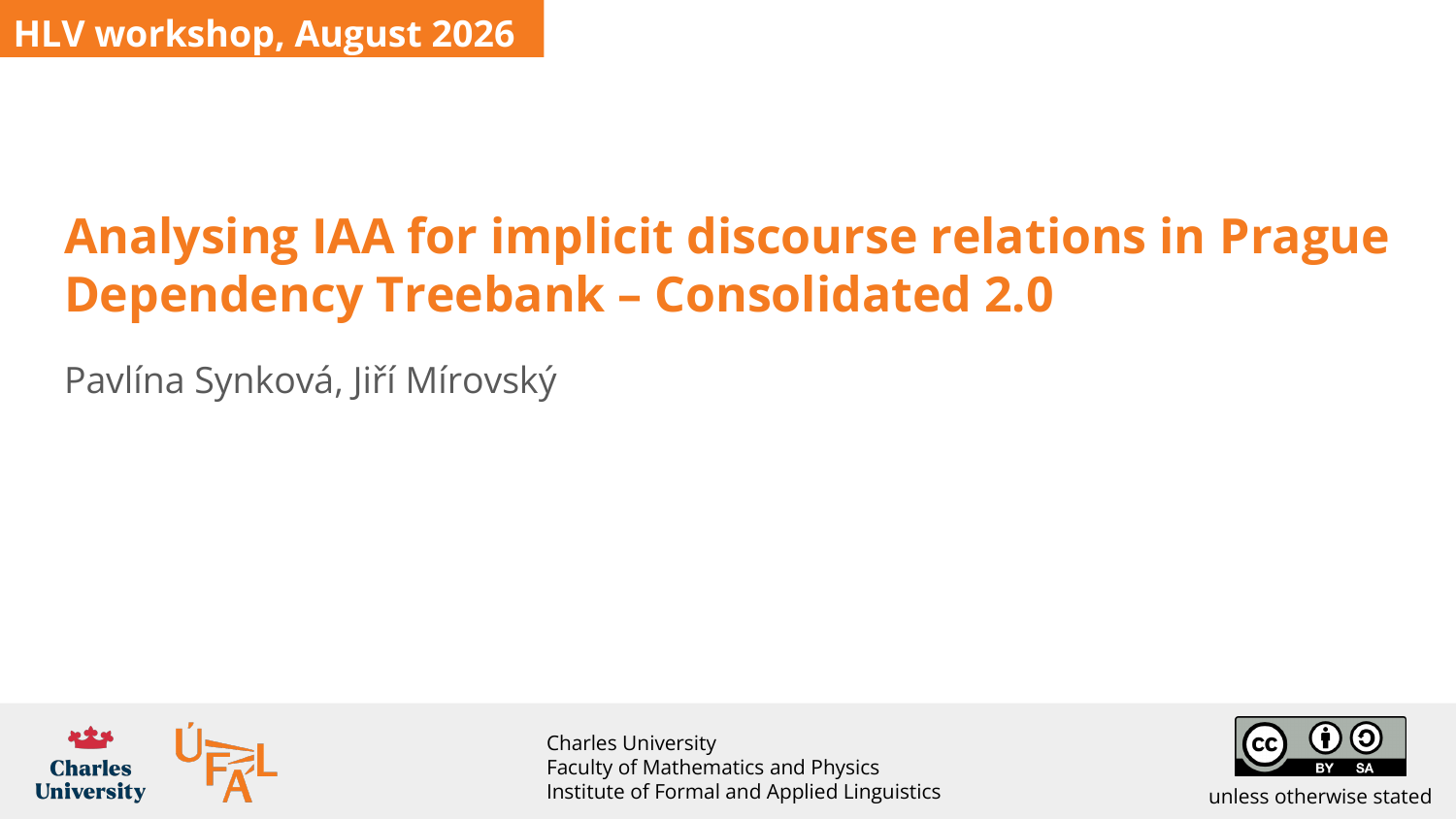

HLV workshop, August 2026
# Analysing IAA for implicit discourse relations in Prague Dependency Treebank – Consolidated 2.0
Pavlína Synková, Jiří Mírovský